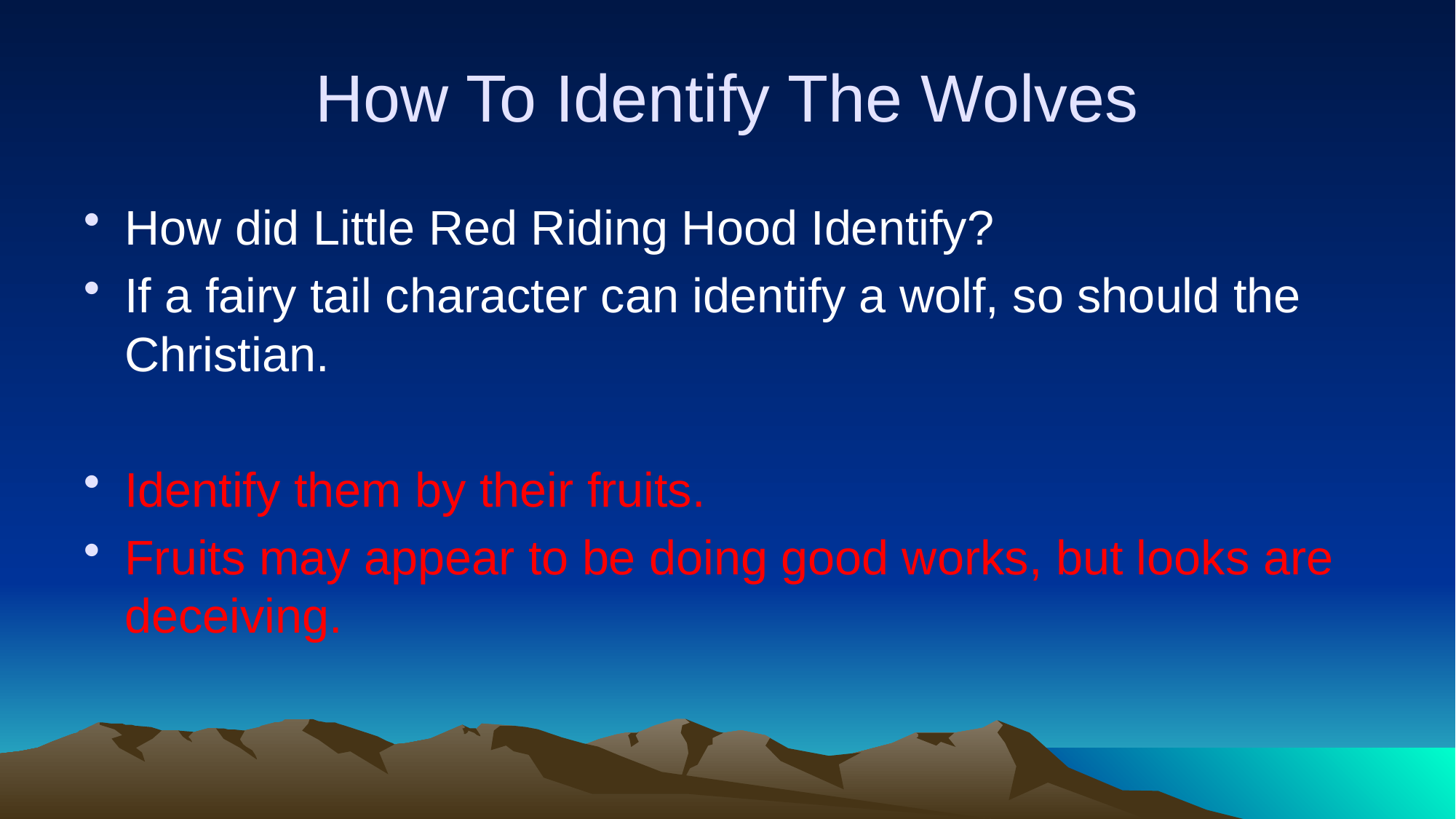

# How To Identify The Wolves
How did Little Red Riding Hood Identify?
If a fairy tail character can identify a wolf, so should the Christian.

Identify them by their fruits.
Fruits may appear to be doing good works, but looks are deceiving.